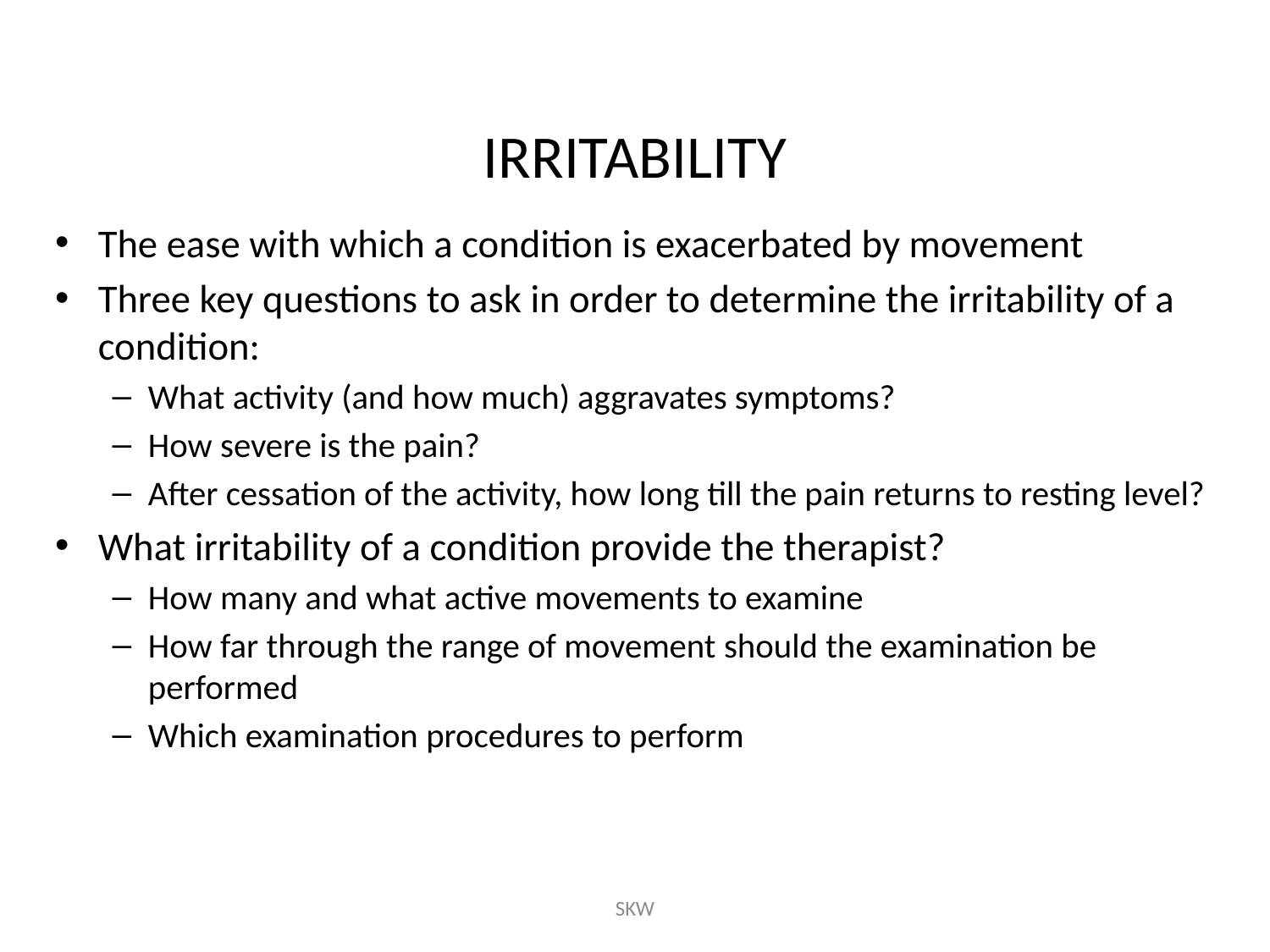

# IRRITABILITY
The ease with which a condition is exacerbated by movement
Three key questions to ask in order to determine the irritability of a condition:
What activity (and how much) aggravates symptoms?
How severe is the pain?
After cessation of the activity, how long till the pain returns to resting level?
What irritability of a condition provide the therapist?
How many and what active movements to examine
How far through the range of movement should the examination be performed
Which examination procedures to perform

SKW
43